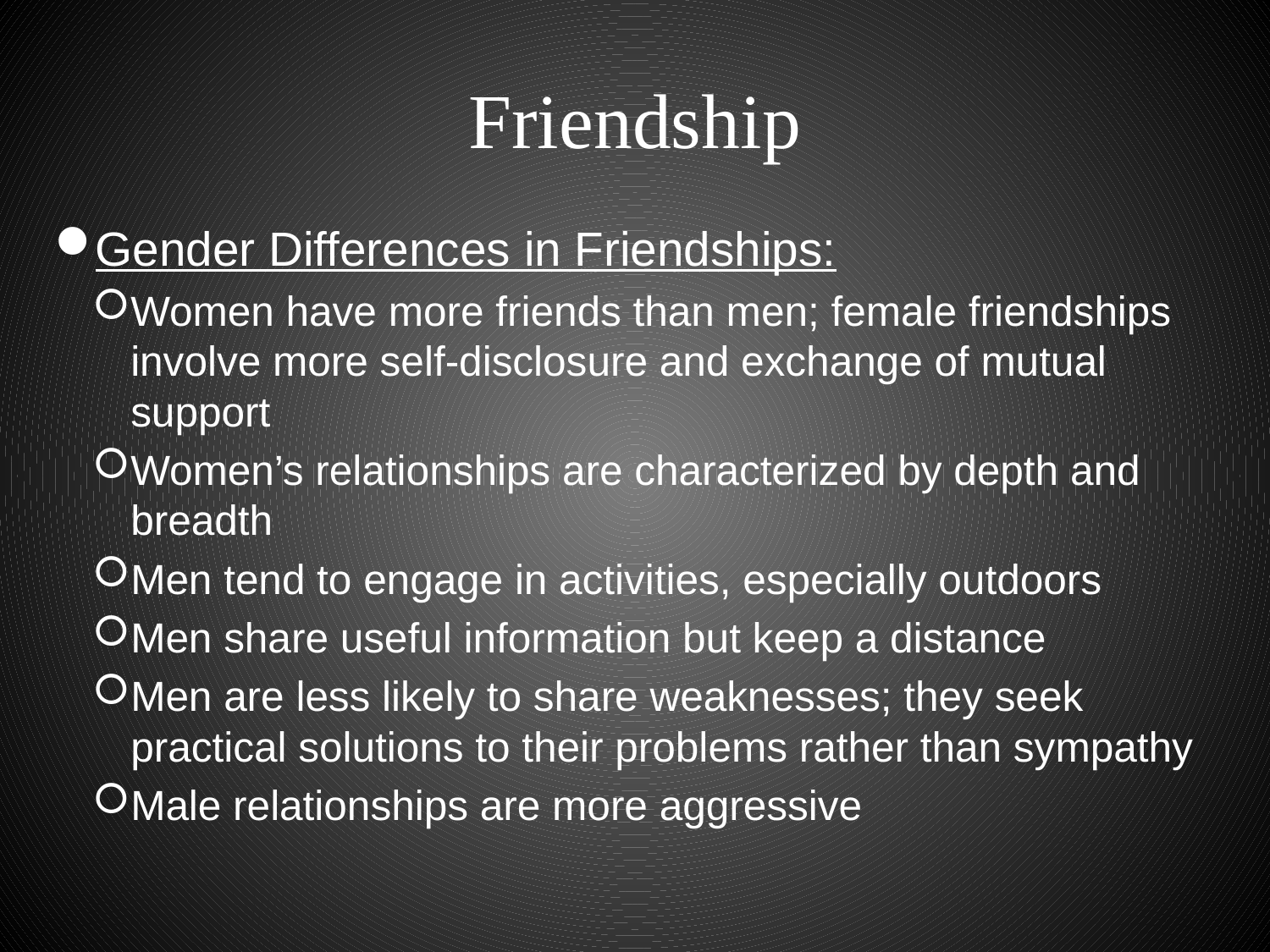

# Friendship
Gender Differences in Friendships:
Women have more friends than men; female friendships involve more self-disclosure and exchange of mutual support
Women’s relationships are characterized by depth and breadth
Men tend to engage in activities, especially outdoors
Men share useful information but keep a distance
Men are less likely to share weaknesses; they seek practical solutions to their problems rather than sympathy
Male relationships are more aggressive